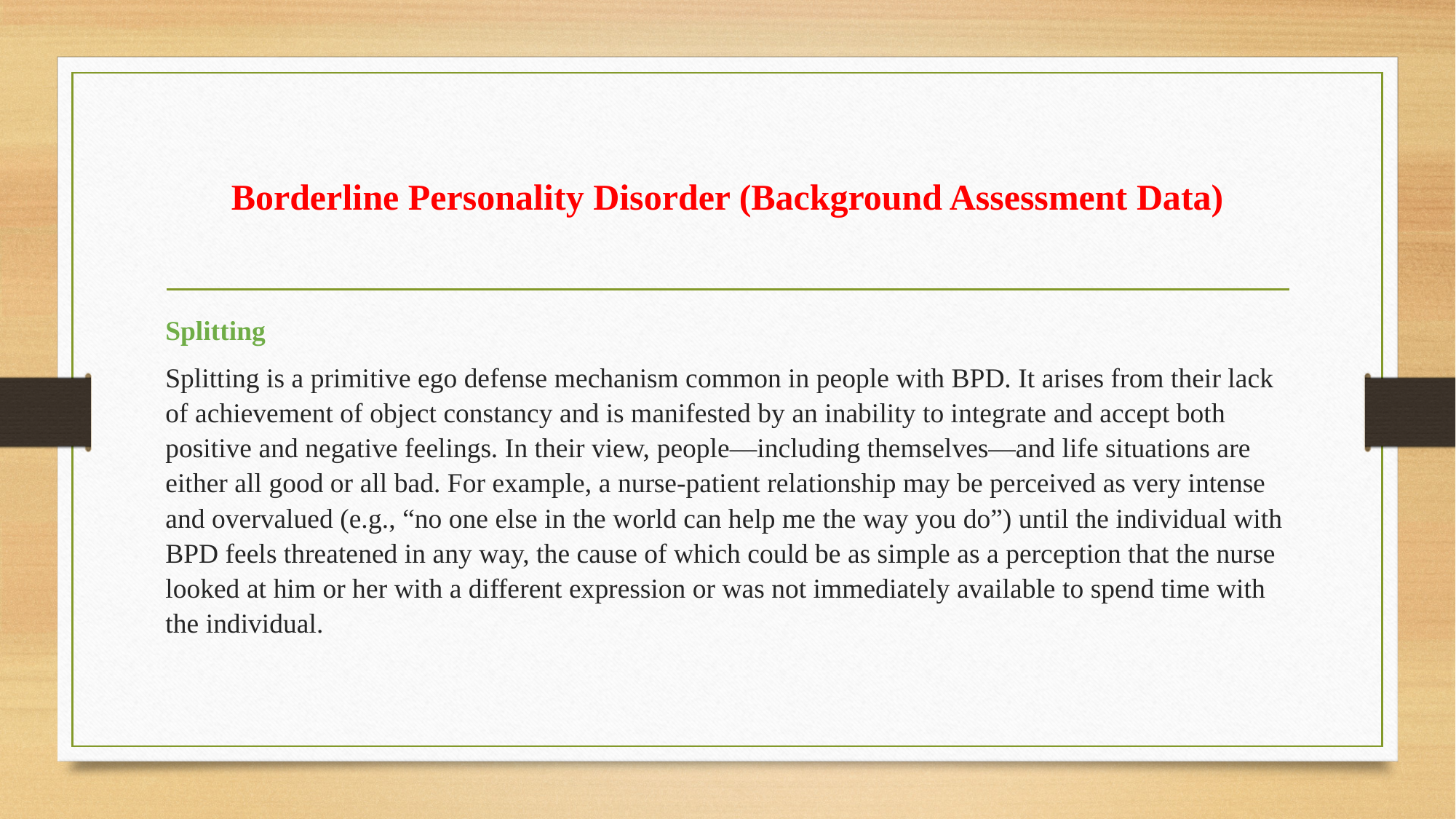

# Borderline Personality Disorder (Background Assessment Data)
Splitting
Splitting is a primitive ego defense mechanism common in people with BPD. It arises from their lack of achievement of object constancy and is manifested by an inability to integrate and accept both positive and negative feelings. In their view, people—including themselves—and life situations are either all good or all bad. For example, a nurse-patient relationship may be perceived as very intense and overvalued (e.g., “no one else in the world can help me the way you do”) until the individual with BPD feels threatened in any way, the cause of which could be as simple as a perception that the nurse looked at him or her with a different expression or was not immediately available to spend time with the individual.